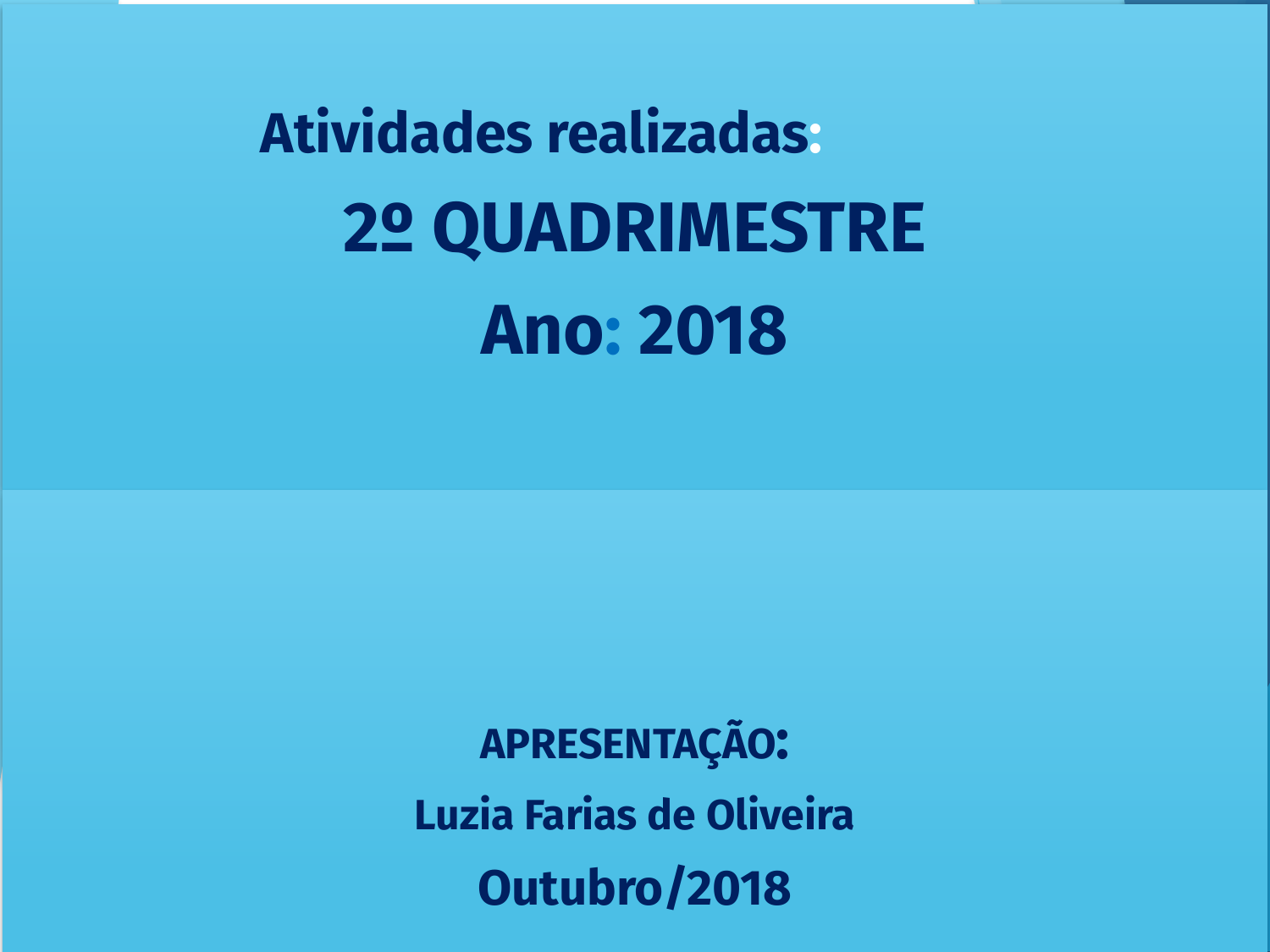

Atividades realizadas:
2º QUADRIMESTRE
Ano: 2018

APRESENTAÇÃO:
Luzia Farias de Oliveira
Outubro/2018